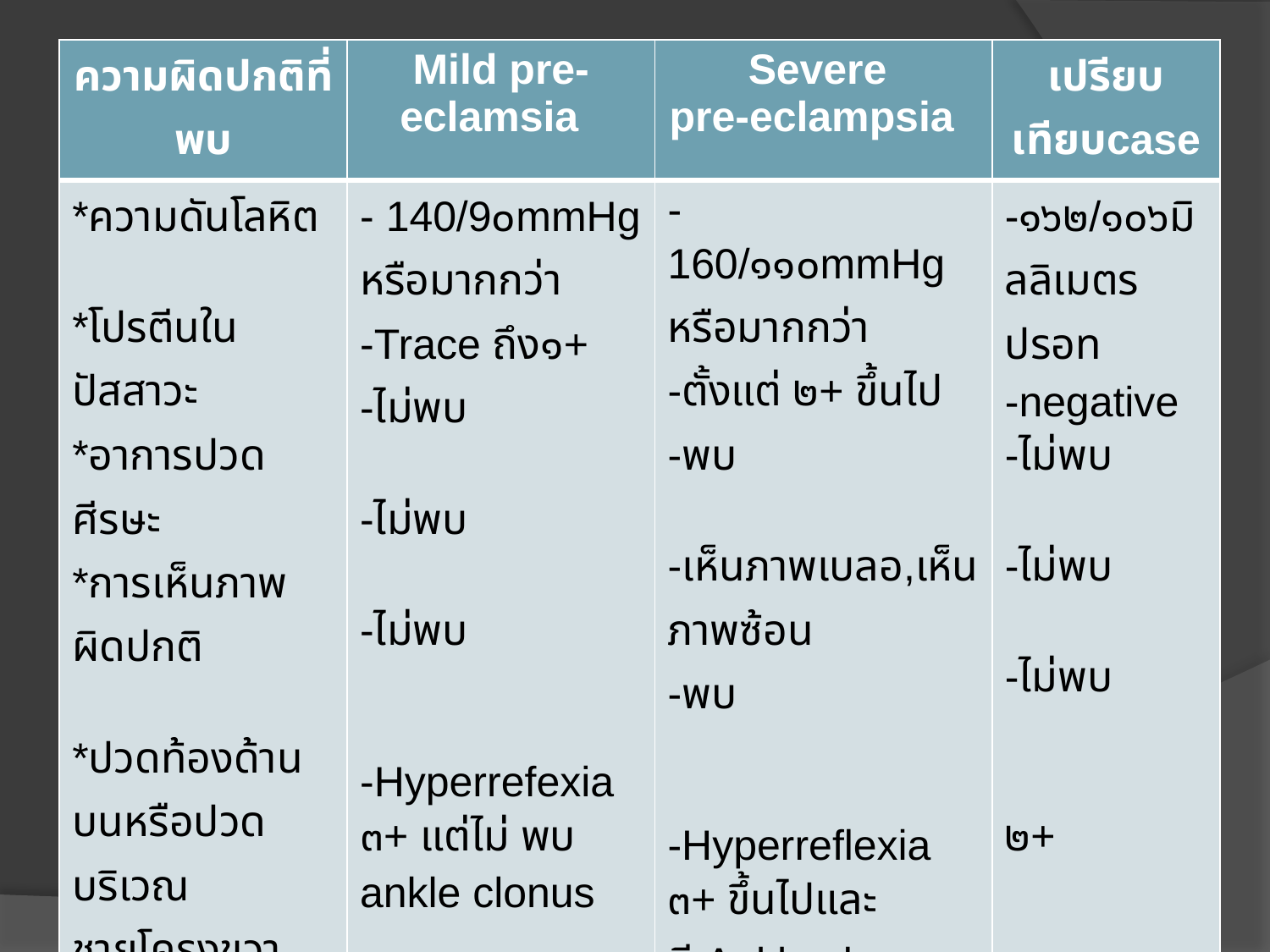

| ความผิดปกติที่พบ | Mild pre-eclamsia | Severe pre-eclampsia | เปรียบเทียบcase |
| --- | --- | --- | --- |
| \*ความดันโลหิต \*โปรตีนในปัสสาวะ  \*อาการปวดศีรษะ               \*การเห็นภาพผิดปกติ \*ปวดท้องด้านบนหรือปวดบริเวณ ชายโครงขวา \*Reflex | - 140/9๐mmHg หรือมากกว่า -Trace ถึง๑+ -ไม่พบ -ไม่พบ -ไม่พบ   -Hyperrefexia ๓+ แต่ไม่ พบ  ankle clonus | -160/๑๑๐mmHg หรือมากกว่า -ตั้งแต่ ๒+ ขึ้นไป -พบ  -เห็นภาพเบลอ,เห็นภาพซ้อน -พบ   -Hyperreflexia ๓+ ขึ้นไปและมี Ankle clonus | -๑๖๒/๑๐๖มิลลิเมตรปรอท -negative -ไม่พบ -ไม่พบ -ไม่พบ ๒+ |